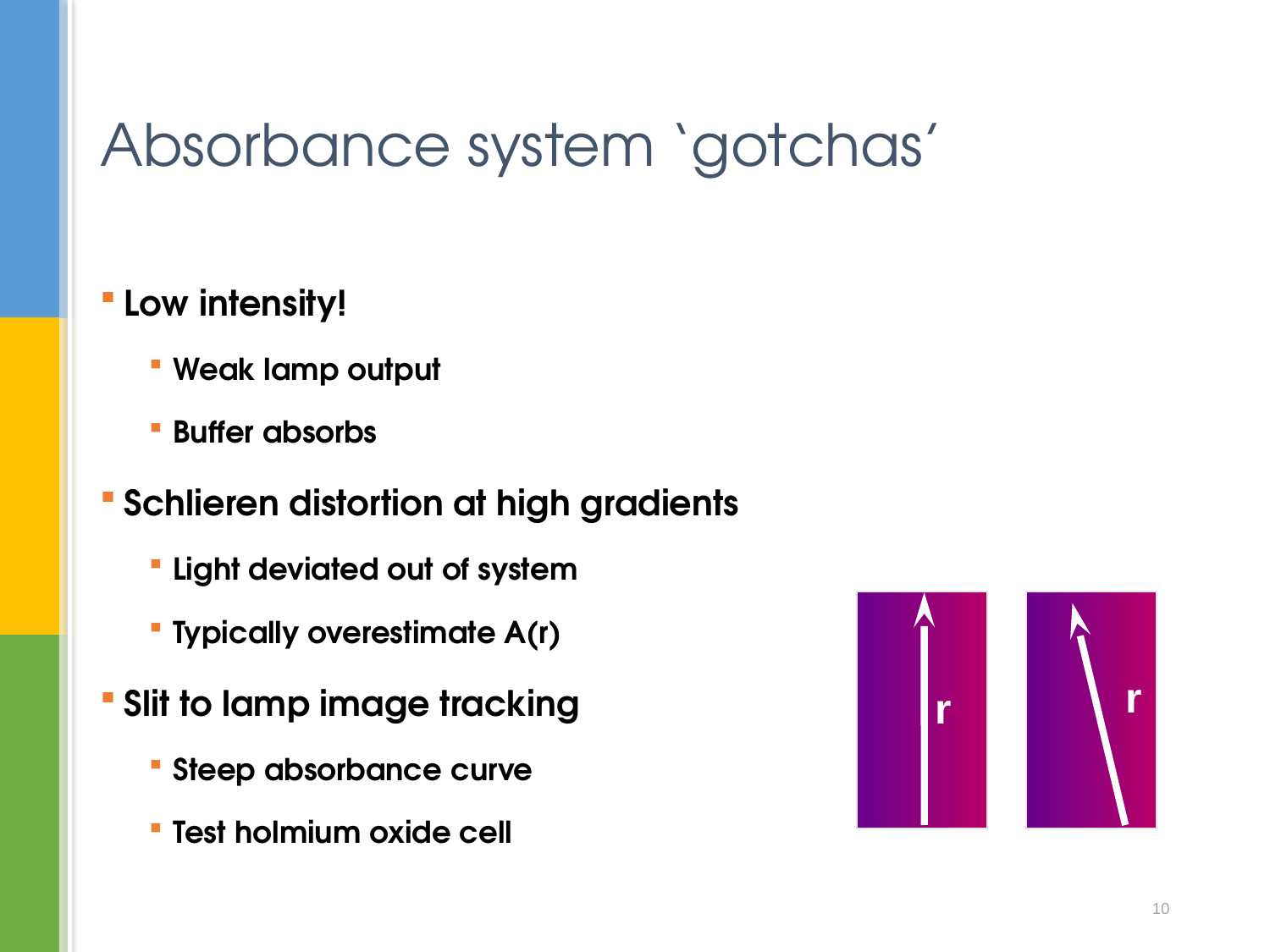

# Absorbance system ‘gotchas’
Low intensity!
Weak lamp output
Buffer absorbs
Schlieren distortion at high gradients
Light deviated out of system
Typically overestimate A(r)
Slit to lamp image tracking
Steep absorbance curve
Test holmium oxide cell

r

r
10